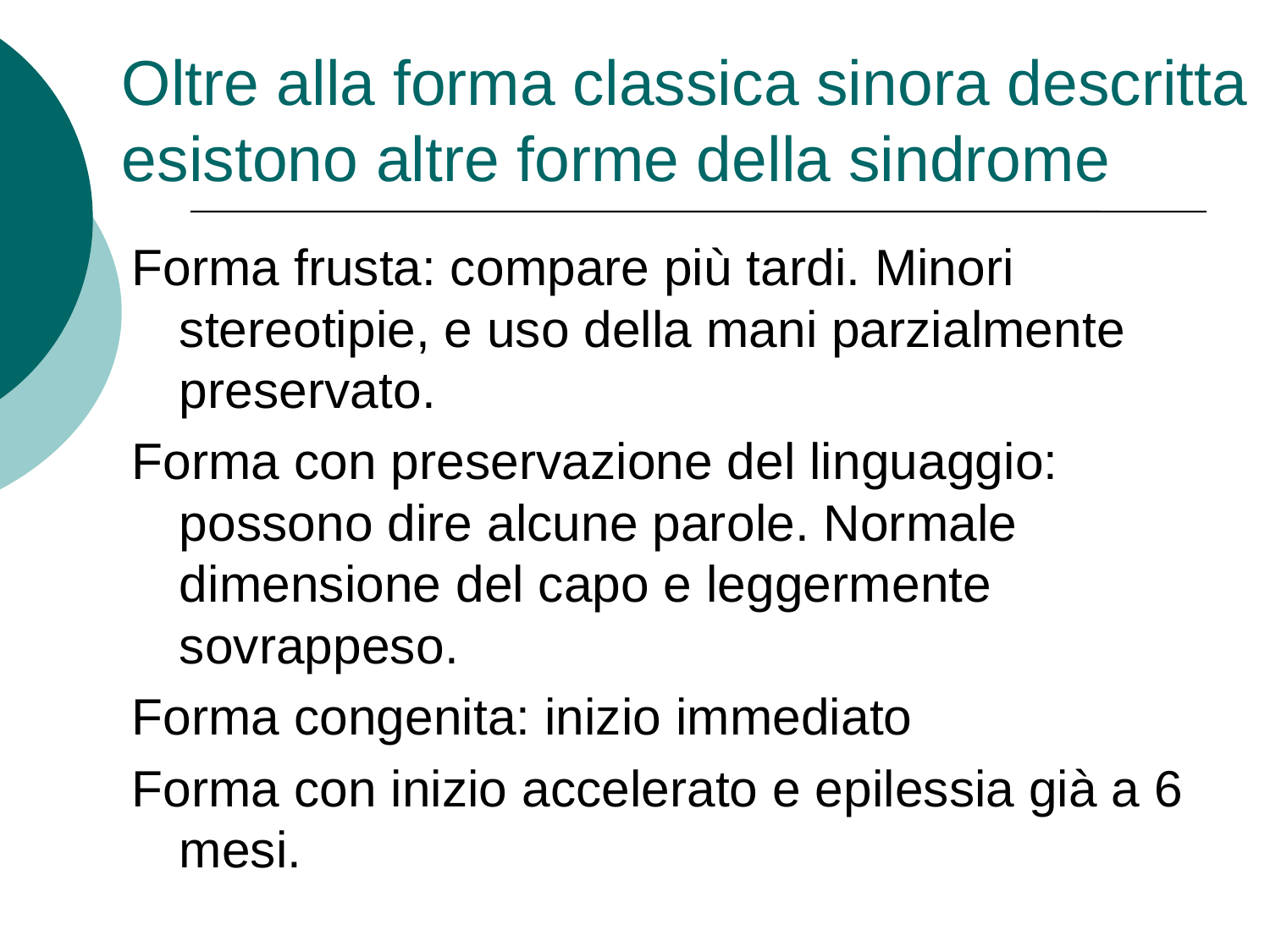

# Oltre alla forma classica sinora descritta esistono altre forme della sindrome
Forma frusta: compare più tardi. Minori stereotipie, e uso della mani parzialmente preservato.
Forma con preservazione del linguaggio: possono dire alcune parole. Normale dimensione del capo e leggermente sovrappeso.
Forma congenita: inizio immediato
Forma con inizio accelerato e epilessia già a 6 mesi.

N.B. in tutte le forme i pazienti hanno comunque differenze della severità e decorso dei sintomi